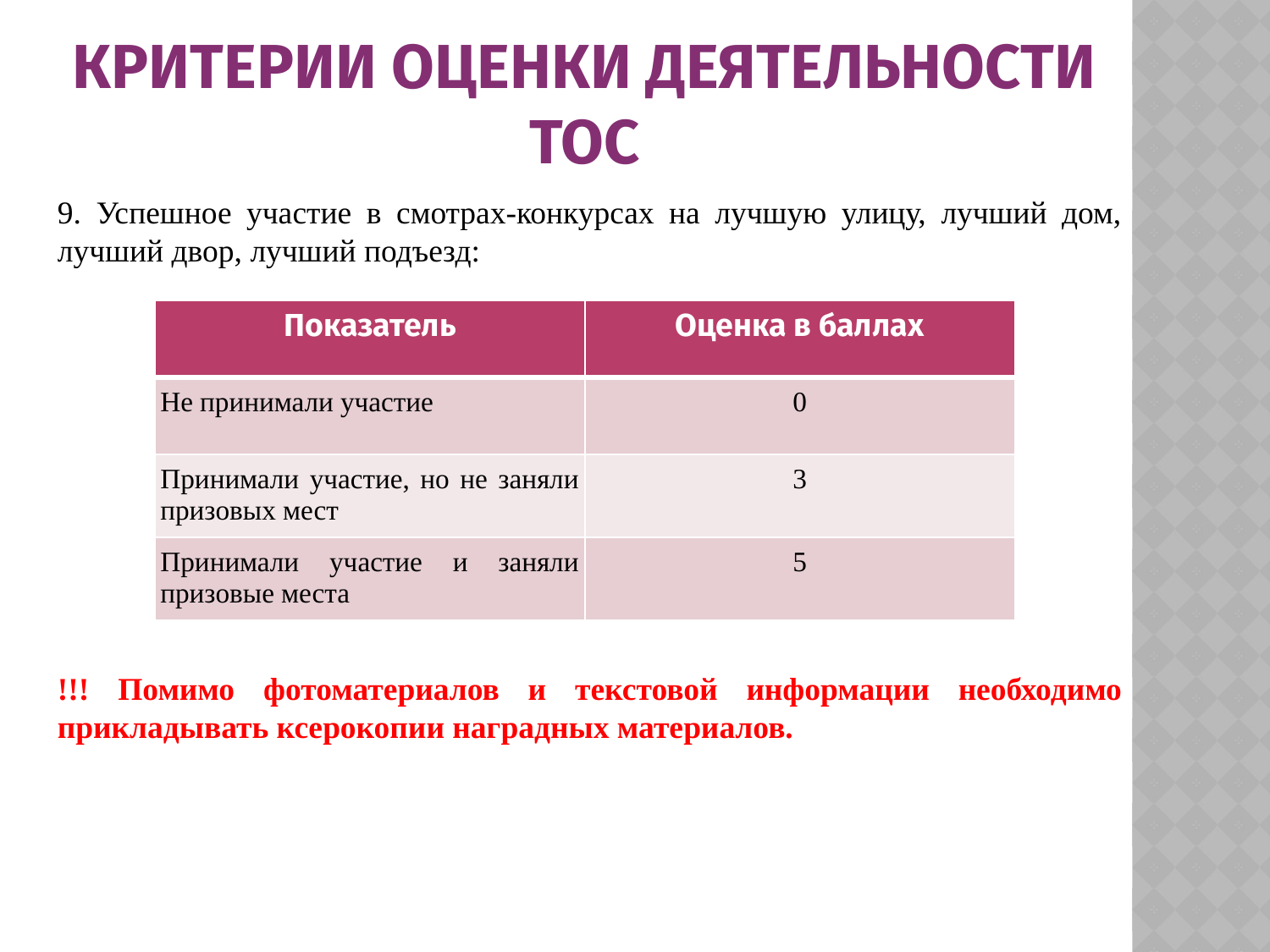

# Критерии оценки деятельности ТОС
9. Успешное участие в смотрах-конкурсах на лучшую улицу, лучший дом, лучший двор, лучший подъезд:

!!! Помимо фотоматериалов и текстовой информации необходимо прикладывать ксерокопии наградных материалов.
| Показатель | Оценка в баллах |
| --- | --- |
| Не принимали участие | 0 |
| Принимали участие, но не заняли призовых мест | 3 |
| Принимали участие и заняли призовые места | 5 |